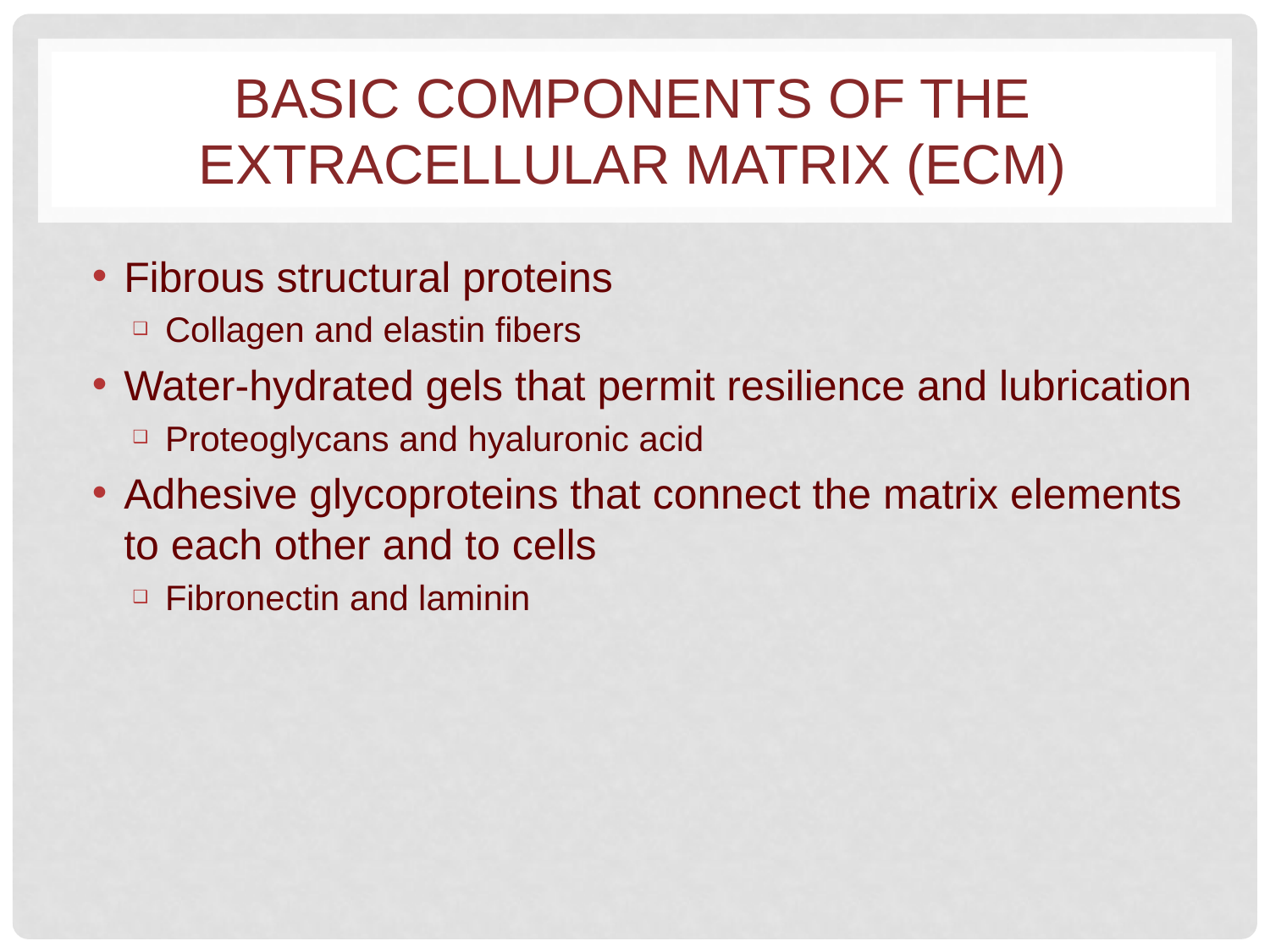

# BASIC COMPONENTS OF THE EXTRACELLULAR MATRIX (ECM)
Fibrous structural proteins
Collagen and elastin fibers
Water-hydrated gels that permit resilience and lubrication
Proteoglycans and hyaluronic acid
Adhesive glycoproteins that connect the matrix elements to each other and to cells
Fibronectin and laminin